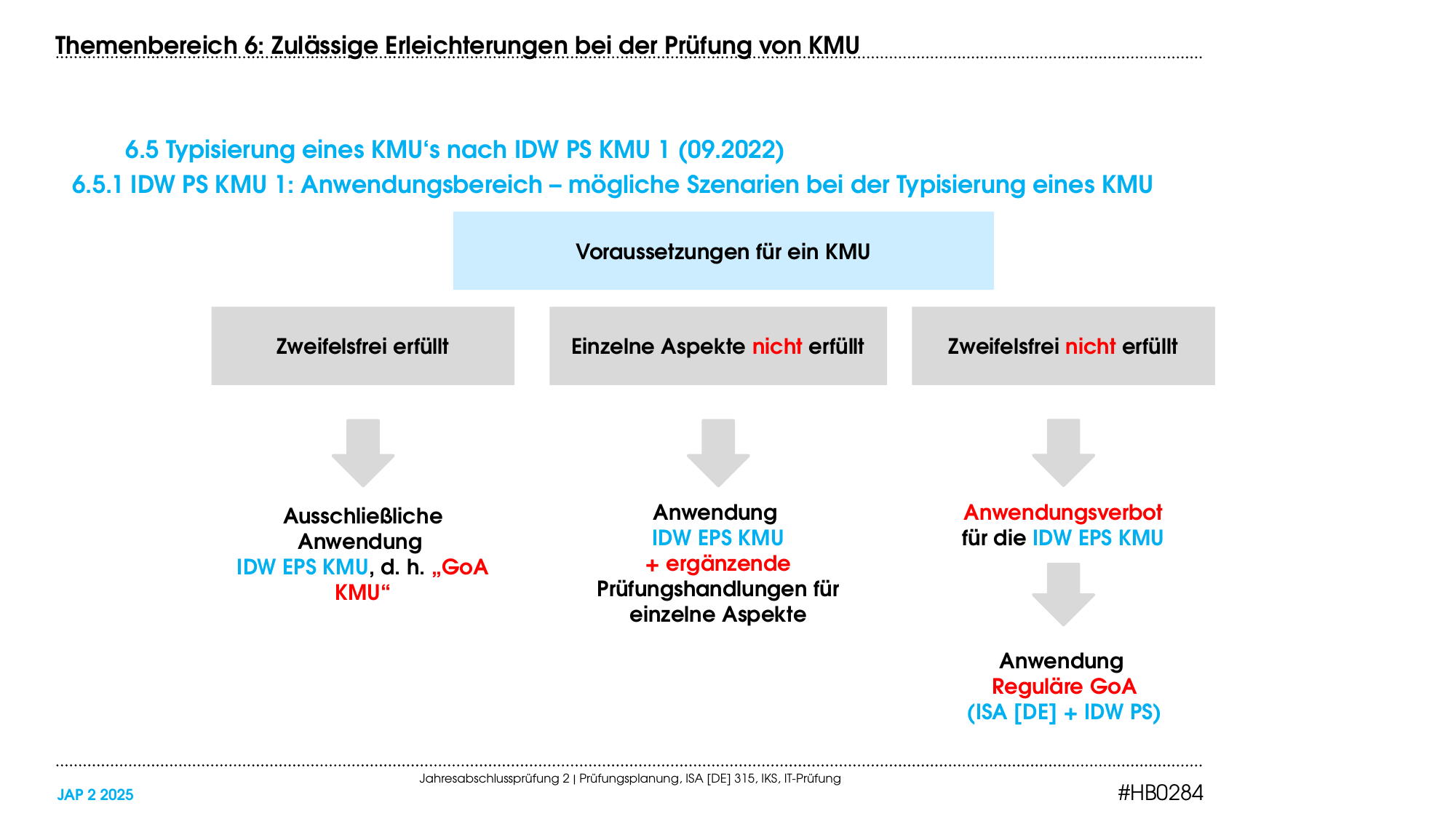

Themenbereich 6: Zulässige Erleichterungen bei der Prüfung von KMU
6.5 Typisierung eines KMU‘s nach IDW PS KMU 1 (09.2022)
6.5.1 IDW PS KMU 1: Anwendungsbereich – mögliche Szenarien bei der Typisierung eines KMU
Voraussetzungen für ein KMU
Zweifelsfrei erfüllt
Einzelne Aspekte nicht erfüllt
Zweifelsfrei nicht erfüllt

Anwendung
IDW EPS KMU
+ ergänzende Prüfungshandlungen für einzelne Aspekte
Anwendungsverbot
für die IDW EPS KMU
Ausschließliche Anwendung
IDW EPS KMU, d. h. „GoA KMU“

Anwendung
Reguläre GoA
(ISA [DE] + IDW PS)